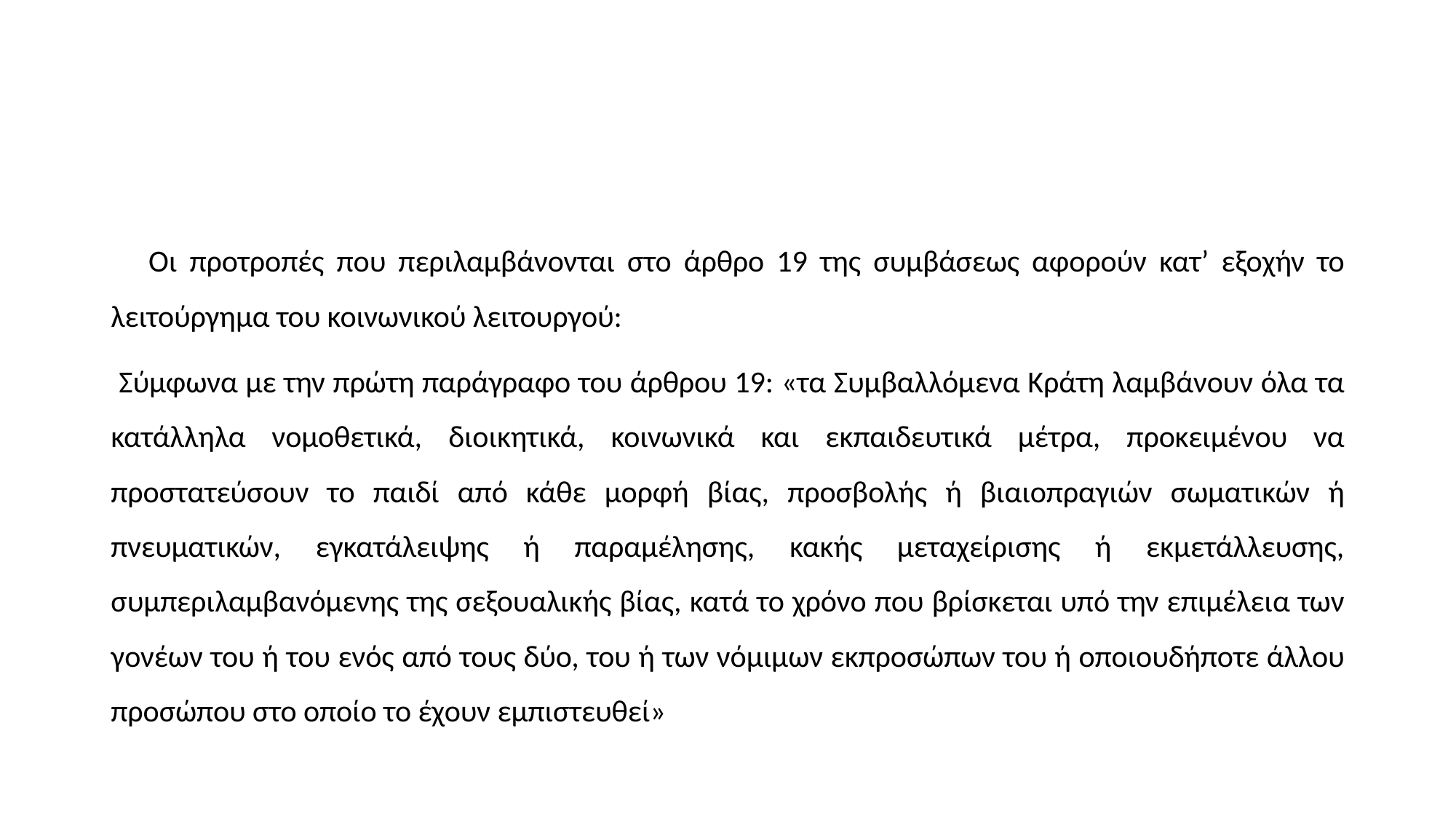

#
   Οι προτροπές που περιλαμβάνονται στο άρθρο 19 της συμβάσεως αφορούν κατ’ εξοχήν το λειτούργημα του κοινωνικού λειτουργού:
 Σύμφωνα με την πρώτη παράγραφο του άρθρου 19: «τα Συμβαλλόμενα Κράτη λαμβάνουν όλα τα κατάλληλα νομοθετικά, διοικητικά, κοινωνικά και εκπαιδευτικά μέτρα, προκειμένου να προστατεύσουν το παιδί από κάθε μορφή βίας, προσβολής ή βιαιοπραγιών σωματικών ή πνευματικών, εγκατάλειψης ή παραμέλησης, κακής μεταχείρισης ή εκμετάλλευσης, συμπεριλαμβανόμενης της σεξουαλικής βίας, κατά το χρόνο που βρίσκεται υπό την επιμέλεια των γονέων του ή του ενός από τους δύο, του ή των νόμιμων εκπροσώπων του ή οποιουδήποτε άλλου προσώπου στο οποίο το έχουν εμπιστευθεί»